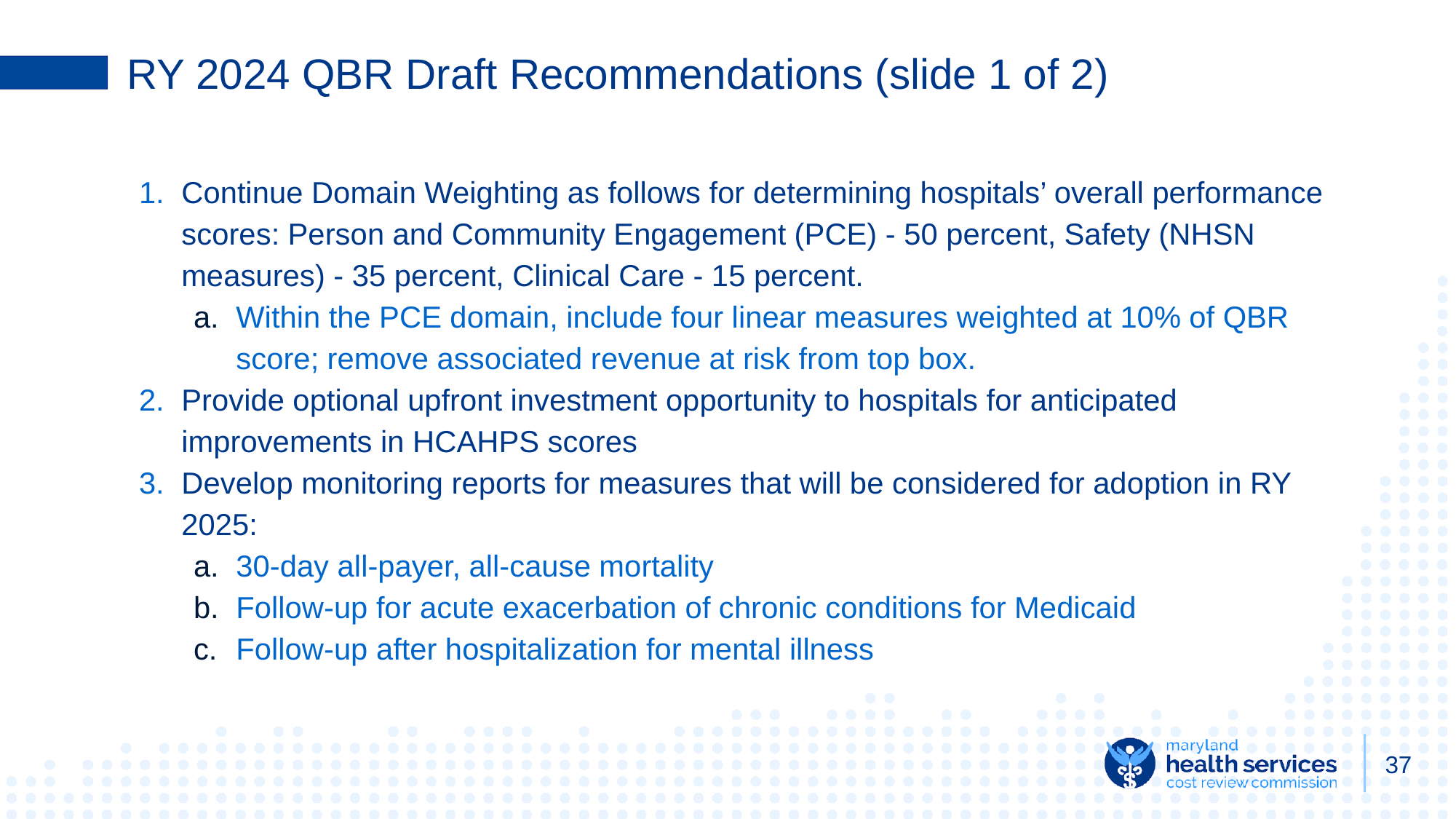

# RY 2024 QBR Draft Recommendations (slide 1 of 2)

Continue Domain Weighting as follows for determining hospitals’ overall performance scores: Person and Community Engagement (PCE) - 50 percent, Safety (NHSN measures) - 35 percent, Clinical Care - 15 percent.
Within the PCE domain, include four linear measures weighted at 10% of QBR score; remove associated revenue at risk from top box.
Provide optional upfront investment opportunity to hospitals for anticipated improvements in HCAHPS scores
Develop monitoring reports for measures that will be considered for adoption in RY 2025:
30-day all-payer, all-cause mortality
Follow-up for acute exacerbation of chronic conditions for Medicaid
Follow-up after hospitalization for mental illness

37